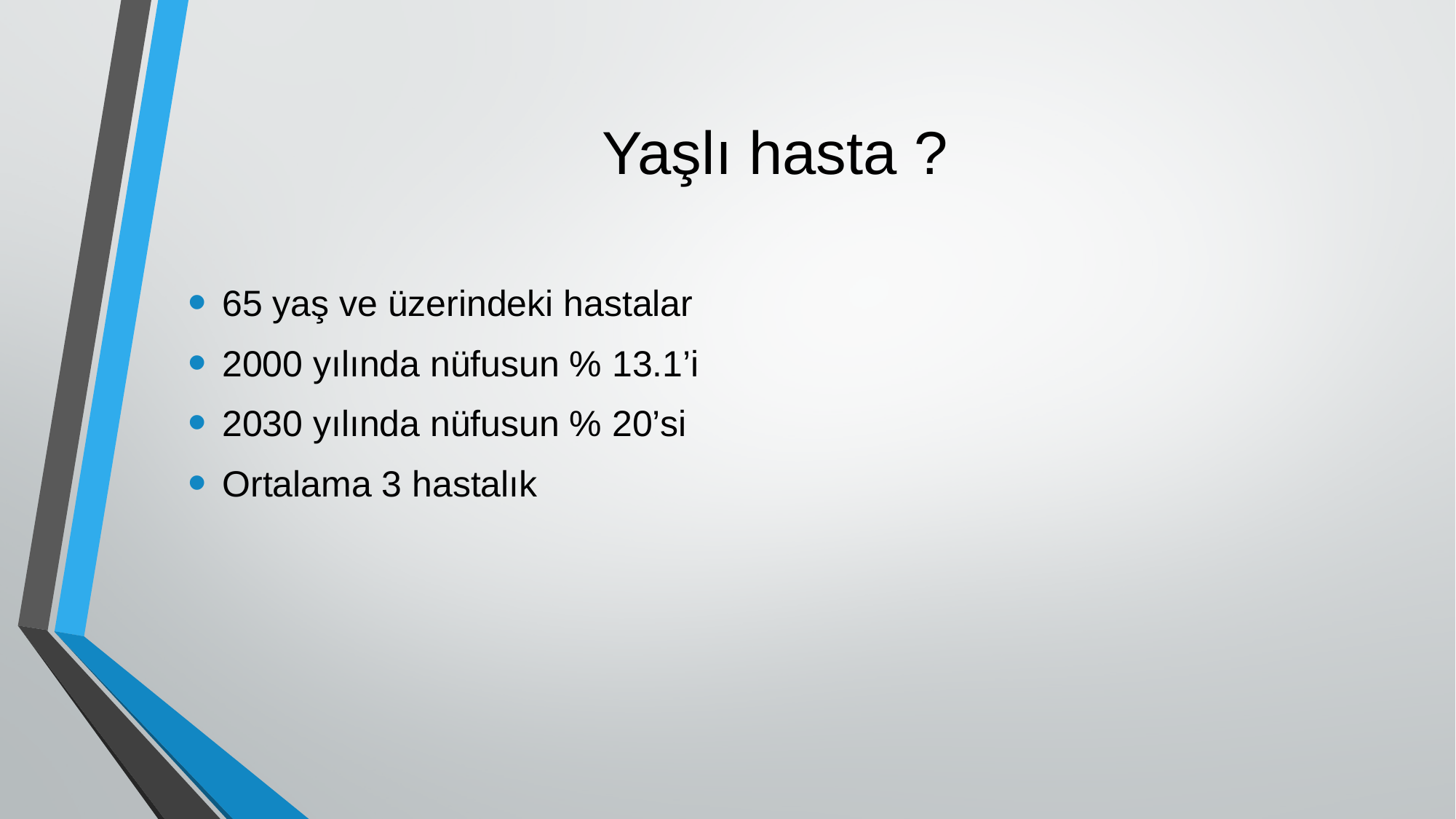

# Yaşlı hasta ?
65 yaş ve üzerindeki hastalar
2000 yılında nüfusun % 13.1’i
2030 yılında nüfusun % 20’si
Ortalama 3 hastalık